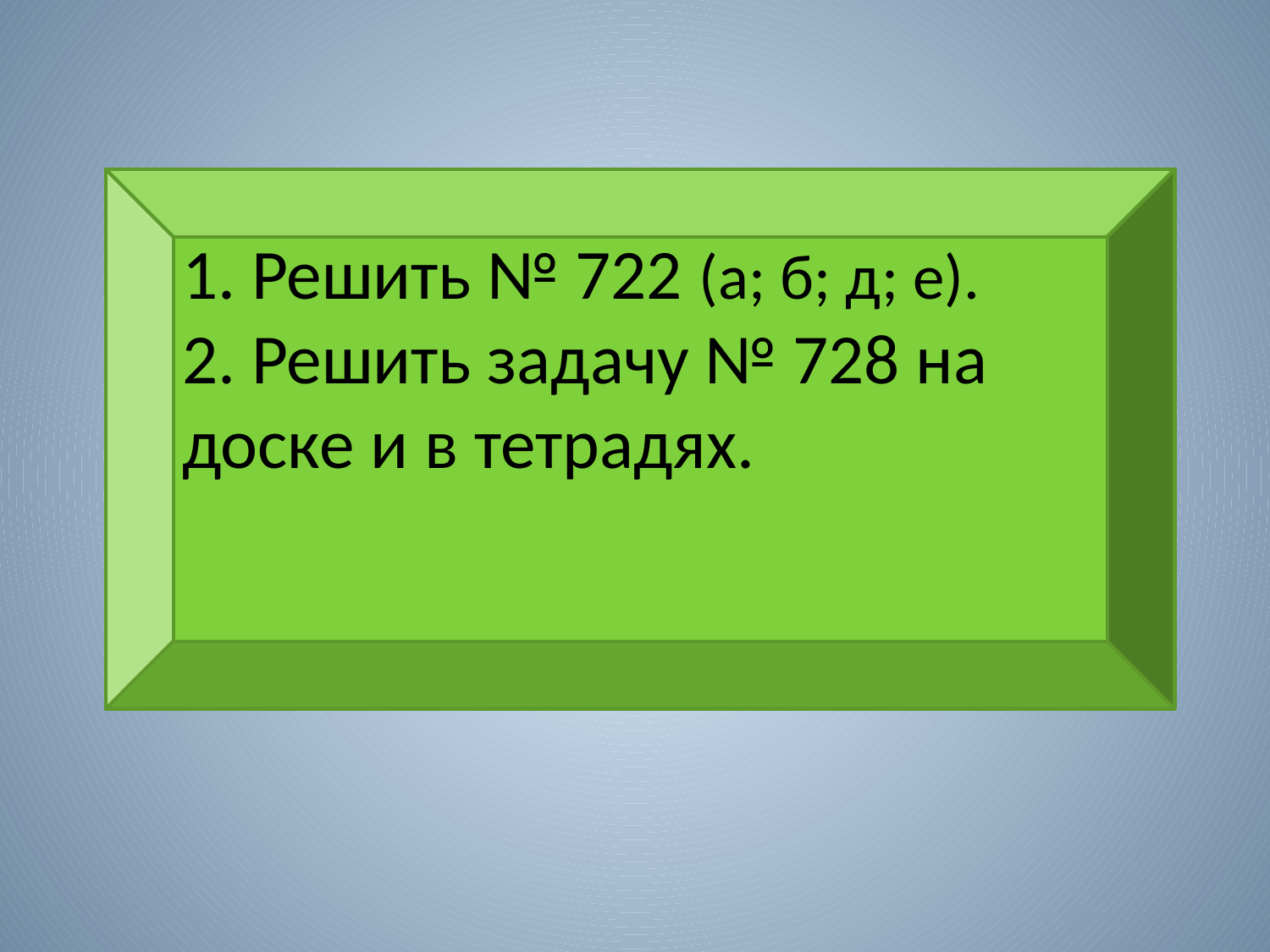

1. Решить № 722 (а; б; д; е).
2. Решить задачу № 728 на доске и в тетрадях.